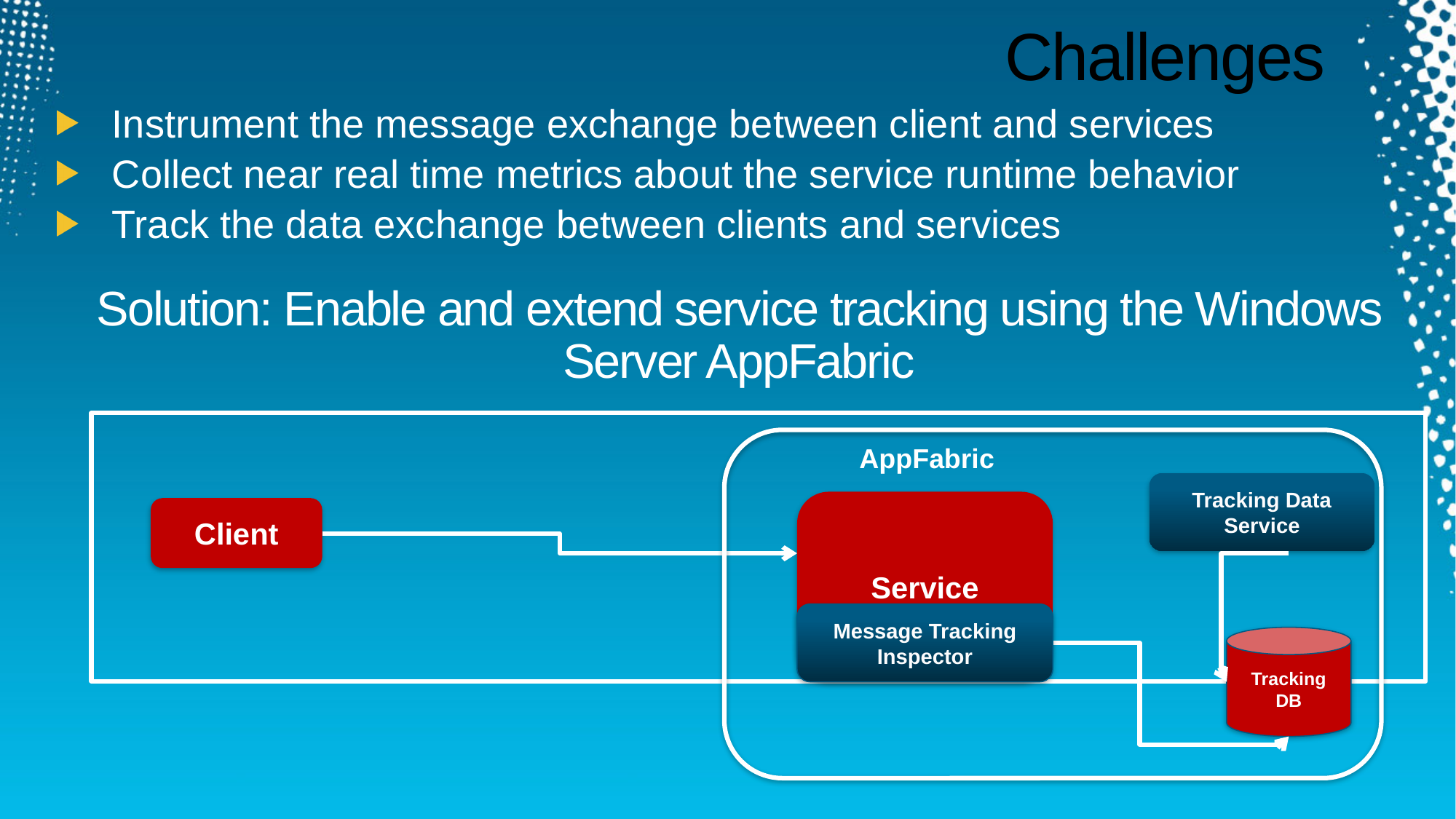

# Challenges
Instrument the message exchange between client and services
Collect near real time metrics about the service runtime behavior
Track the data exchange between clients and services
Solution: Enable and extend service tracking using the Windows Server AppFabric

AppFabric
Tracking Data Service
Service
Client
Message Tracking Inspector
Tracking DB